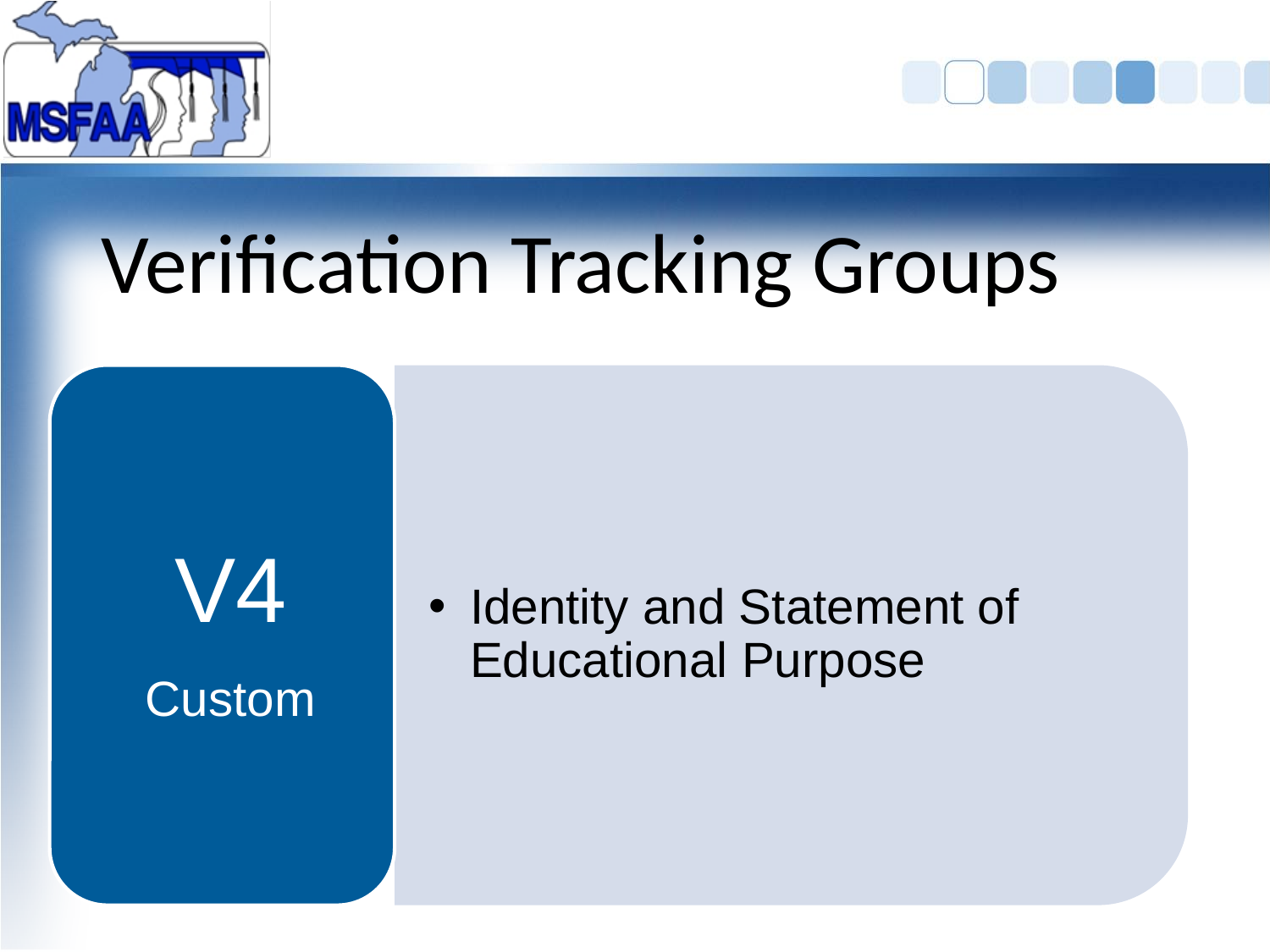

# Verification Tracking Groups
Identity and Statement of Educational Purpose
V4
Custom